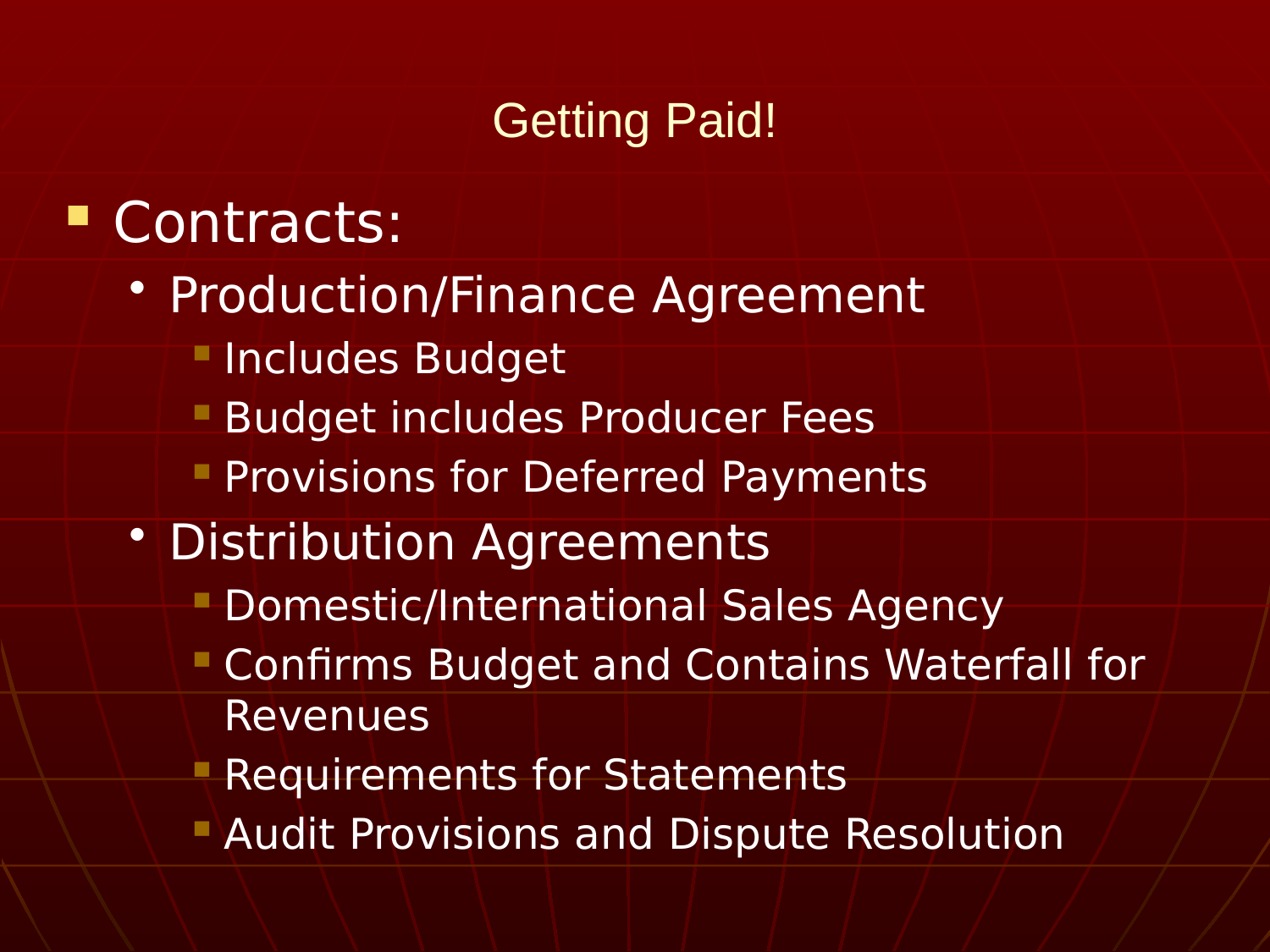

# Getting Paid!
Contracts:
Production/Finance Agreement
Includes Budget
Budget includes Producer Fees
Provisions for Deferred Payments
Distribution Agreements
Domestic/International Sales Agency
Confirms Budget and Contains Waterfall for Revenues
Requirements for Statements
Audit Provisions and Dispute Resolution